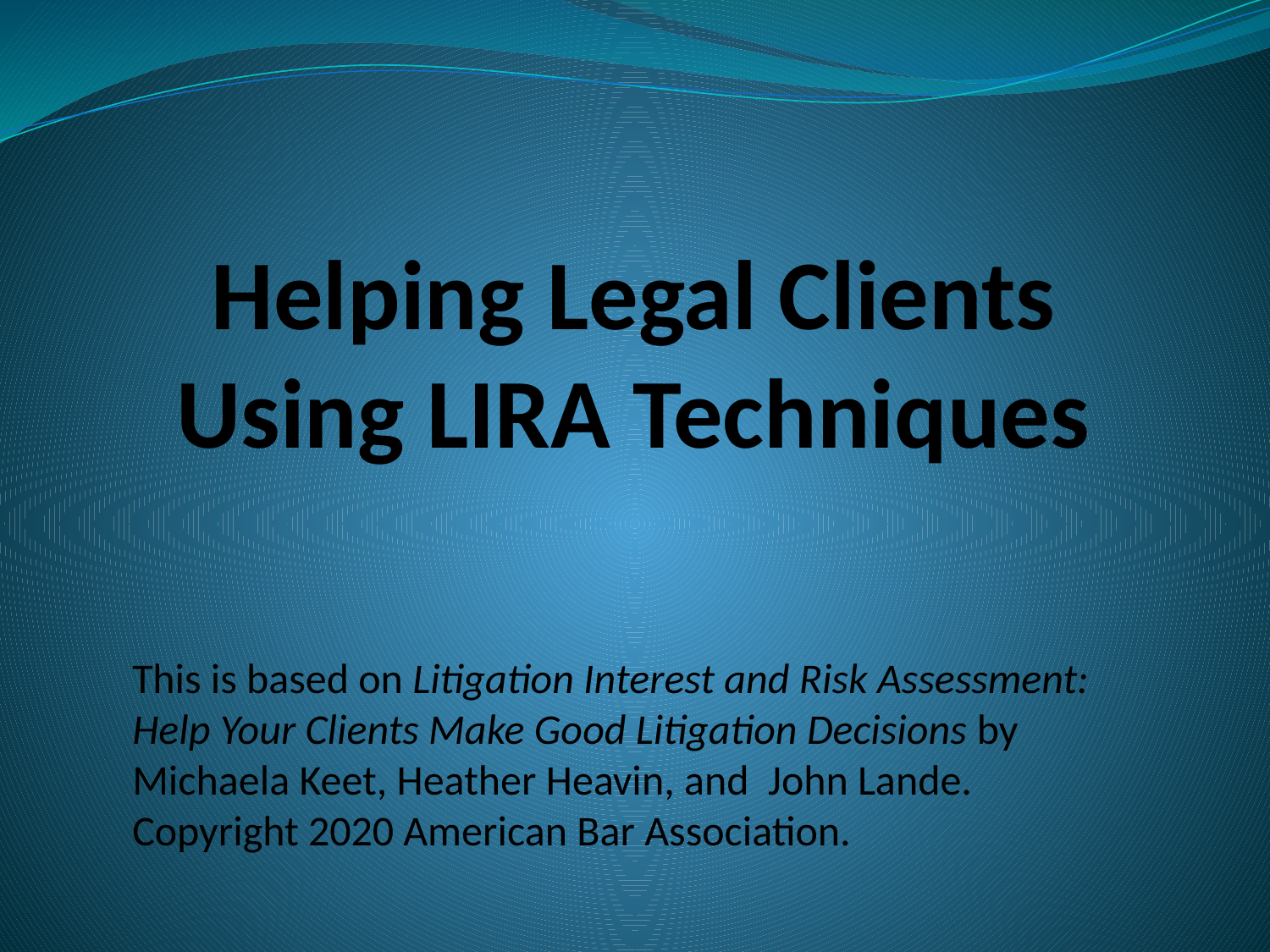

# Helping Legal Clients Using LIRA Techniques
This is based on Litigation Interest and Risk Assessment:  Help Your Clients Make Good Litigation Decisions by Michaela Keet, Heather Heavin, and  John Lande.  Copyright 2020 American Bar Association.